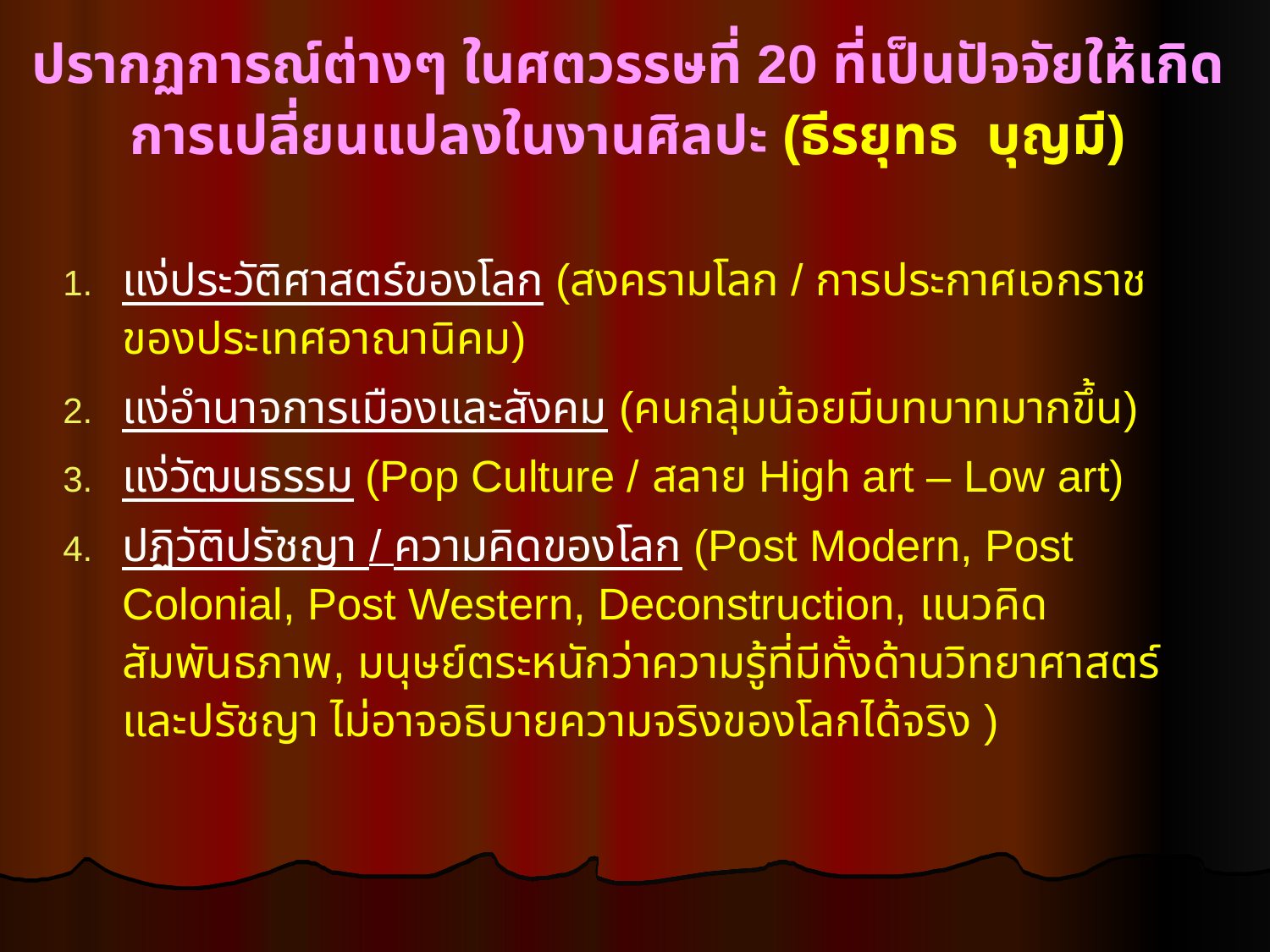

ปรากฏการณ์ต่างๆ ในศตวรรษที่ 20 ที่เป็นปัจจัยให้เกิดการเปลี่ยนแปลงในงานศิลปะ (ธีรยุทธ  บุญมี)
แง่ประวัติศาสตร์ของโลก (สงครามโลก / การประกาศเอกราชของประเทศอาณานิคม)
แง่อำนาจการเมืองและสังคม (คนกลุ่มน้อยมีบทบาทมากขึ้น)
แง่วัฒนธรรม (Pop Culture / สลาย High art – Low art)
ปฏิวัติปรัชญา / ความคิดของโลก (Post Modern, Post Colonial, Post Western, Deconstruction, แนวคิดสัมพันธภาพ, มนุษย์ตระหนักว่าความรู้ที่มีทั้งด้านวิทยาศาสตร์และปรัชญา ไม่อาจอธิบายความจริงของโลกได้จริง )